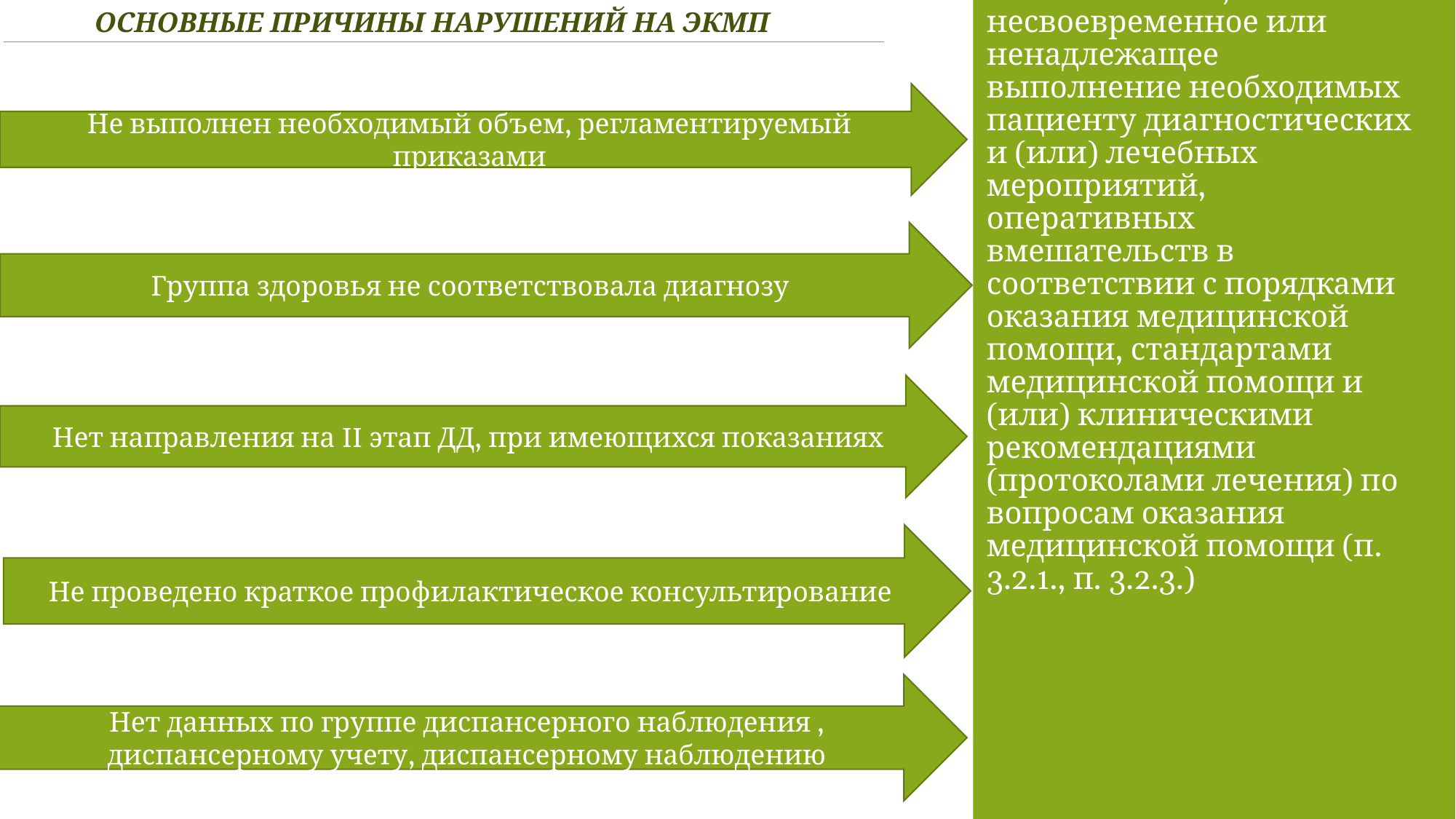

ОСНОВНЫЕ ПРИЧИНЫ НАРУШЕНИЙ НА ЭКМП

# Невыполнение, несвоевременное или ненадлежащее выполнение необходимых пациенту диагностических и (или) лечебных мероприятий, оперативных вмешательств в соответствии с порядками оказания медицинской помощи, стандартами медицинской помощи и (или) клиническими рекомендациями (протоколами лечения) по вопросам оказания медицинской помощи (п. 3.2.1., п. 3.2.3.)
Не выполнен необходимый объем, регламентируемый приказами
Группа здоровья не соответствовала диагнозу
Нет направления на II этап ДД, при имеющихся показаниях
Не проведено краткое профилактическое консультирование
Нет данных по группе диспансерного наблюдения , диспансерному учету, диспансерному наблюдению